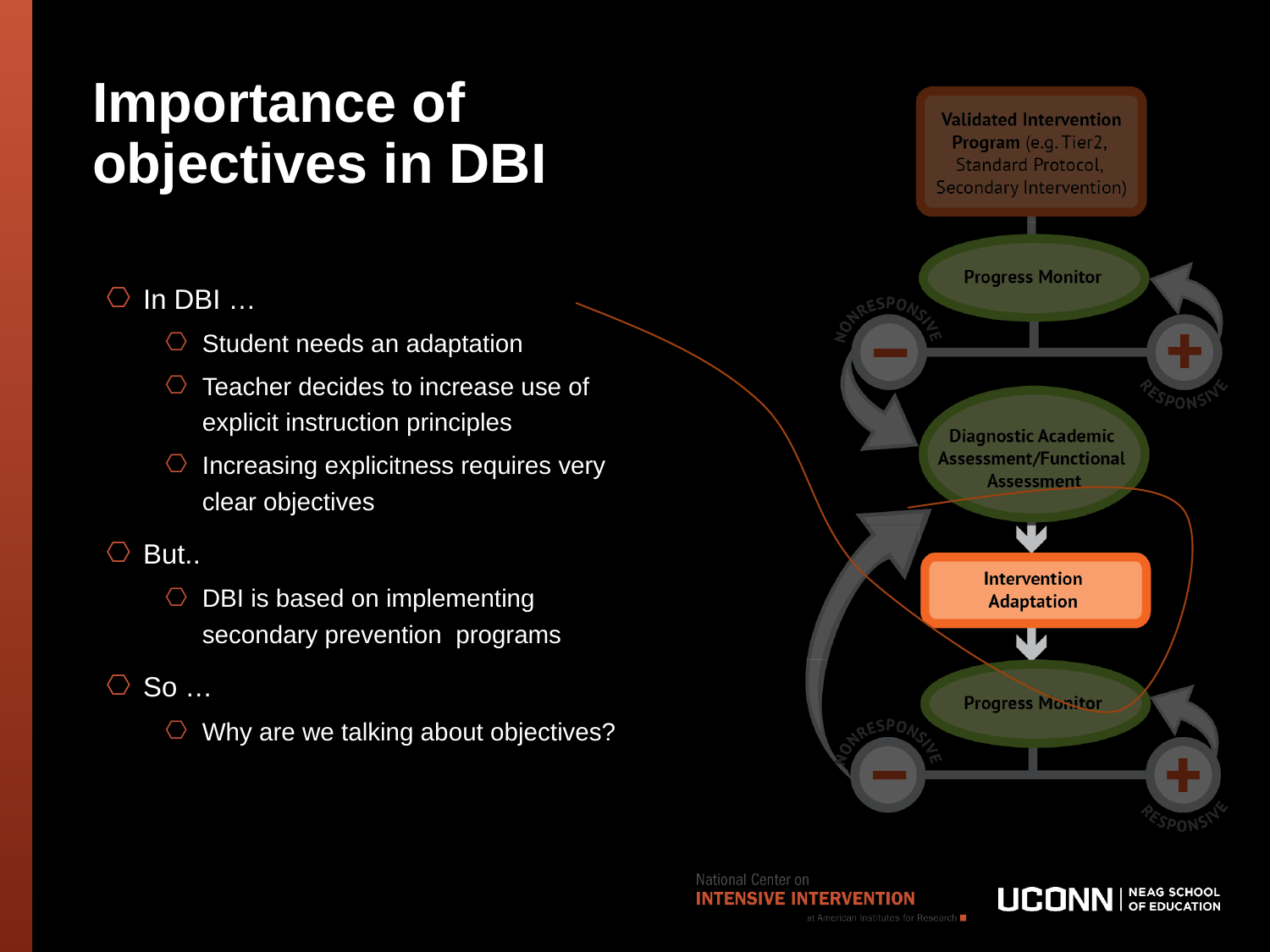

# Importance of objectives in DBI

In DBI …
Student needs an adaptation
Teacher decides to increase use of explicit instruction principles
Increasing explicitness requires very clear objectives
But..
DBI is based on implementing secondary prevention  programs
So …
Why are we talking about objectives?